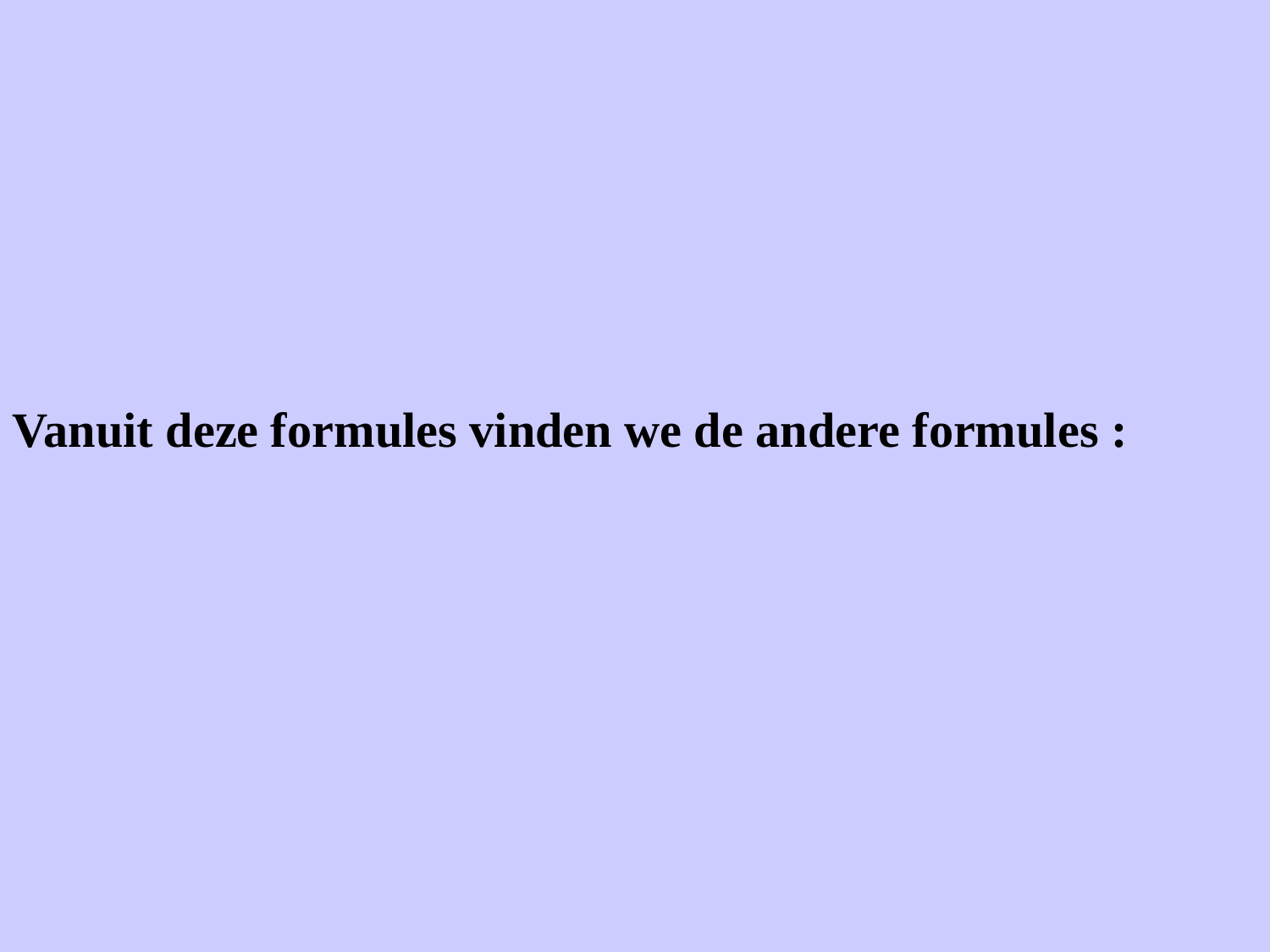

Vanuit deze formules vinden we de andere formules :